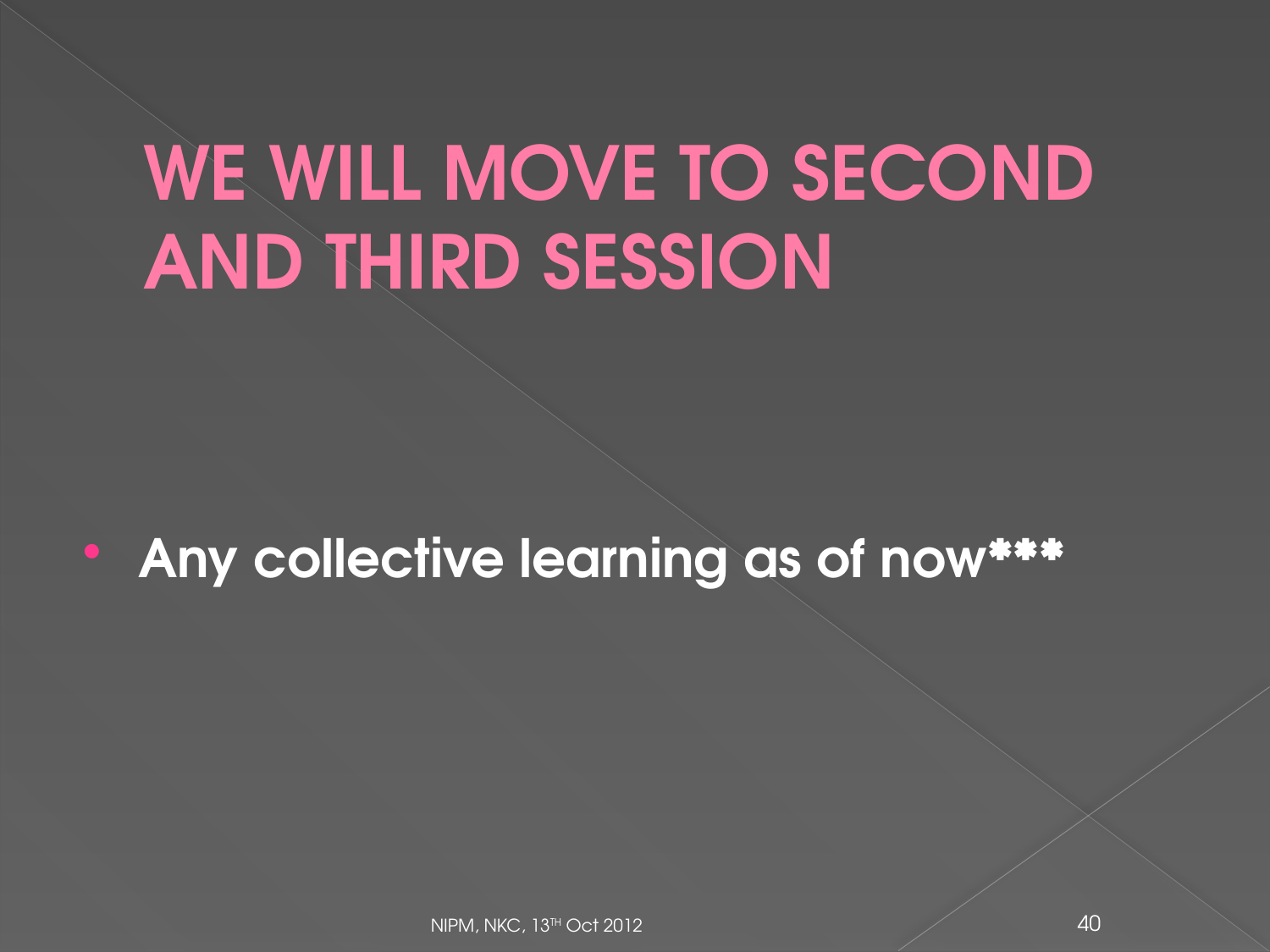

# WE WILL MOVE TO SECOND AND THIRD SESSION
Any collective learning as of now***
NIPM, NKC, 13TH Oct 2012
40